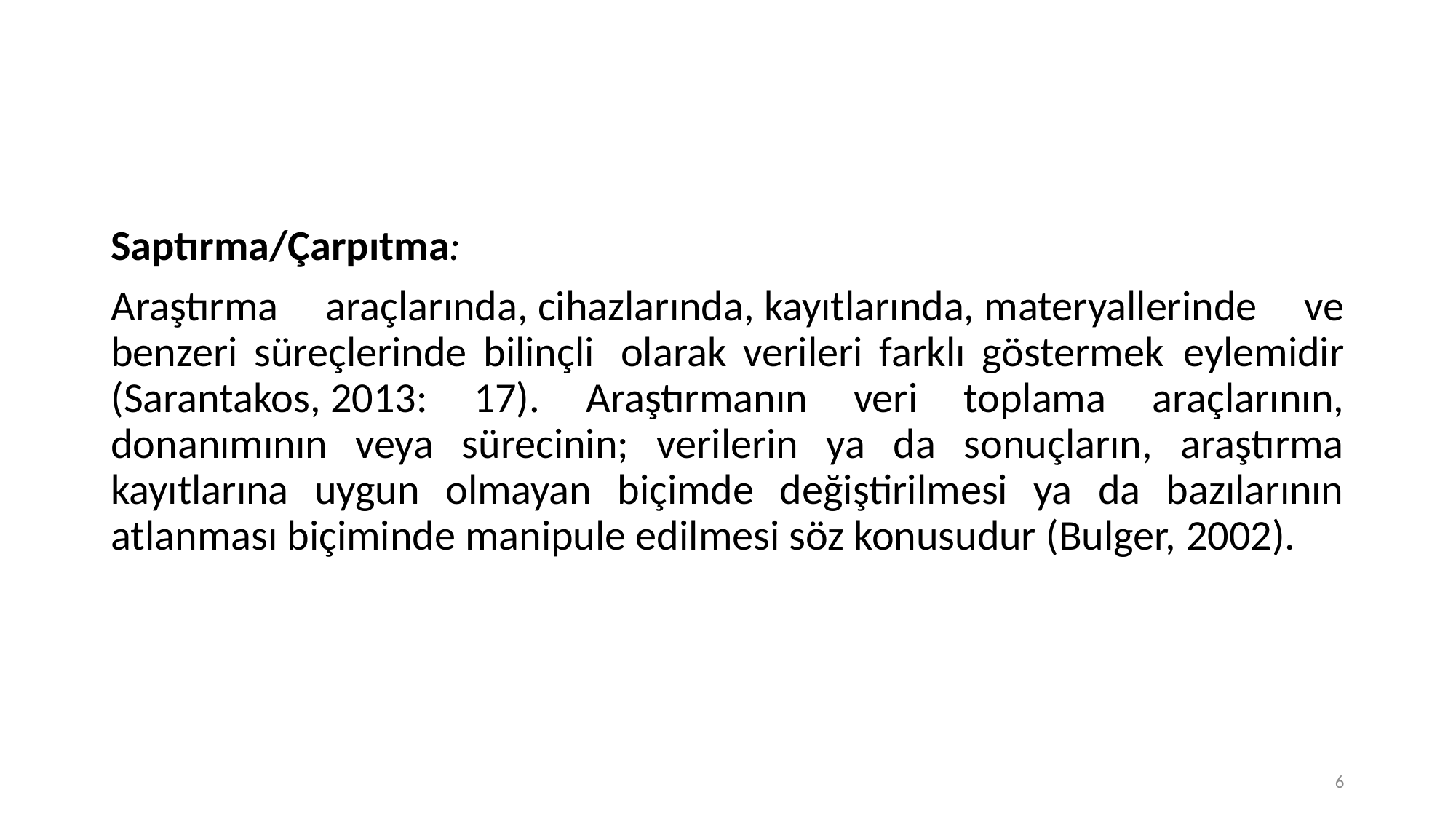

Saptırma/Çarpıtma:
Araştırma araçlarında, cihazlarında, kayıtlarında, materyallerinde ve benzeri süreçlerinde bilinçli  olarak verileri farklı göstermek  eylemidir (Sarantakos, 2013: 17). Araştırmanın veri toplama araçlarının, donanımının veya sürecinin; verilerin ya da sonuçların, araştırma kayıtlarına uygun olmayan biçimde değiştirilmesi ya da bazılarının atlanması biçiminde manipule edilmesi söz konusudur (Bulger, 2002).

6